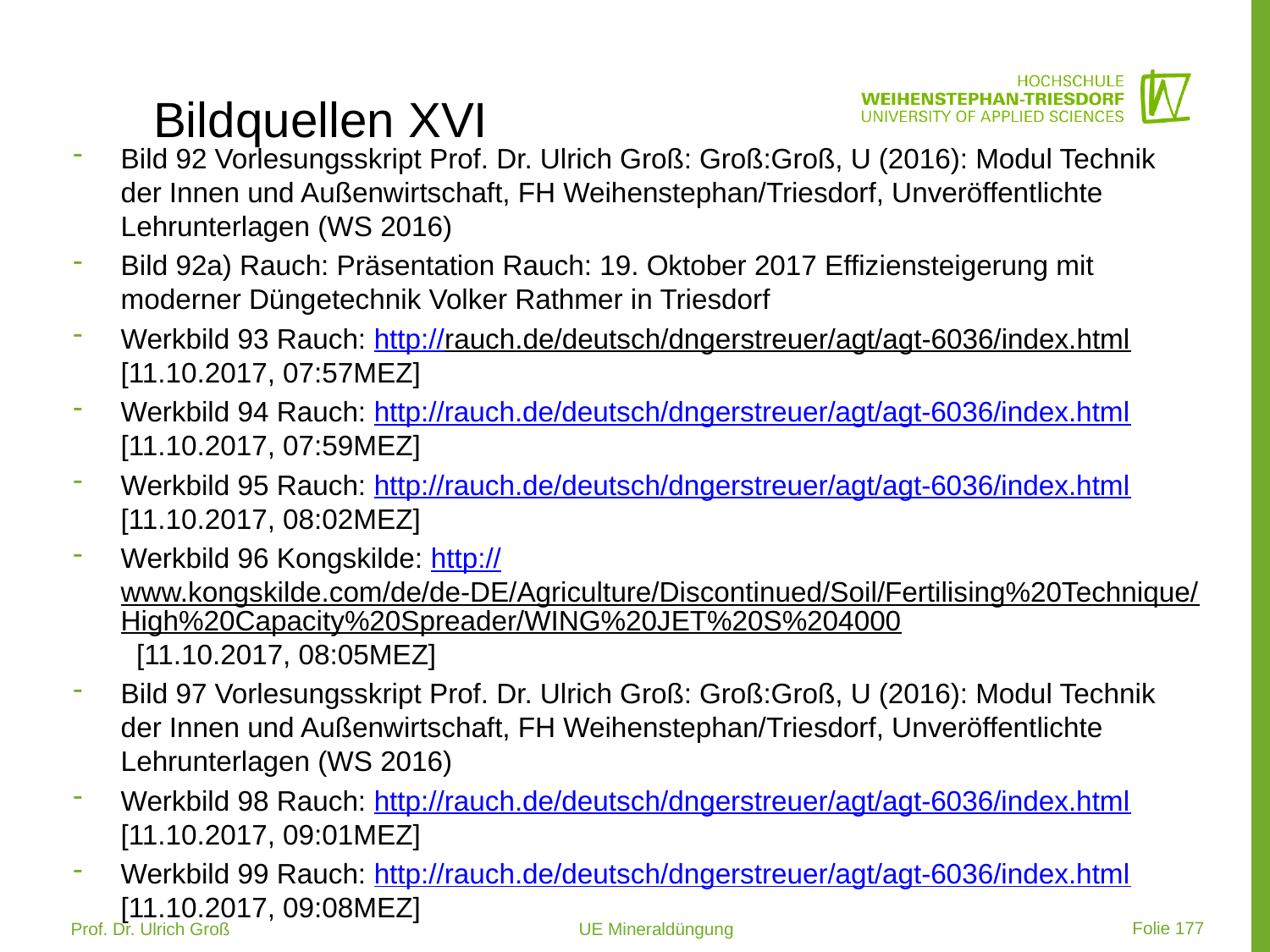

# Bildquellen XVI

Bild 92 Vorlesungsskript Prof. Dr. Ulrich Groß: Groß:Groß, U (2016): Modul Technik der Innen und Außenwirtschaft, FH Weihenstephan/Triesdorf, Unveröffentlichte Lehrunterlagen (WS 2016)
Bild 92a) Rauch: Präsentation Rauch: 19. Oktober 2017 Effiziensteigerung mit moderner Düngetechnik Volker Rathmer in Triesdorf
Werkbild 93 Rauch: http://rauch.de/deutsch/dngerstreuer/agt/agt-6036/index.html [11.10.2017, 07:57MEZ]
Werkbild 94 Rauch: http://rauch.de/deutsch/dngerstreuer/agt/agt-6036/index.html [11.10.2017, 07:59MEZ]
Werkbild 95 Rauch: http://rauch.de/deutsch/dngerstreuer/agt/agt-6036/index.html [11.10.2017, 08:02MEZ]
Werkbild 96 Kongskilde: http://www.kongskilde.com/de/de-DE/Agriculture/Discontinued/Soil/Fertilising%20Technique/High%20Capacity%20Spreader/WING%20JET%20S%204000  [11.10.2017, 08:05MEZ]
Bild 97 Vorlesungsskript Prof. Dr. Ulrich Groß: Groß:Groß, U (2016): Modul Technik der Innen und Außenwirtschaft, FH Weihenstephan/Triesdorf, Unveröffentlichte Lehrunterlagen (WS 2016)
Werkbild 98 Rauch: http://rauch.de/deutsch/dngerstreuer/agt/agt-6036/index.html [11.10.2017, 09:01MEZ]
Werkbild 99 Rauch: http://rauch.de/deutsch/dngerstreuer/agt/agt-6036/index.html [11.10.2017, 09:08MEZ]

 Folie 177
Prof. Dr. Ulrich Groß 			UE Mineraldüngung